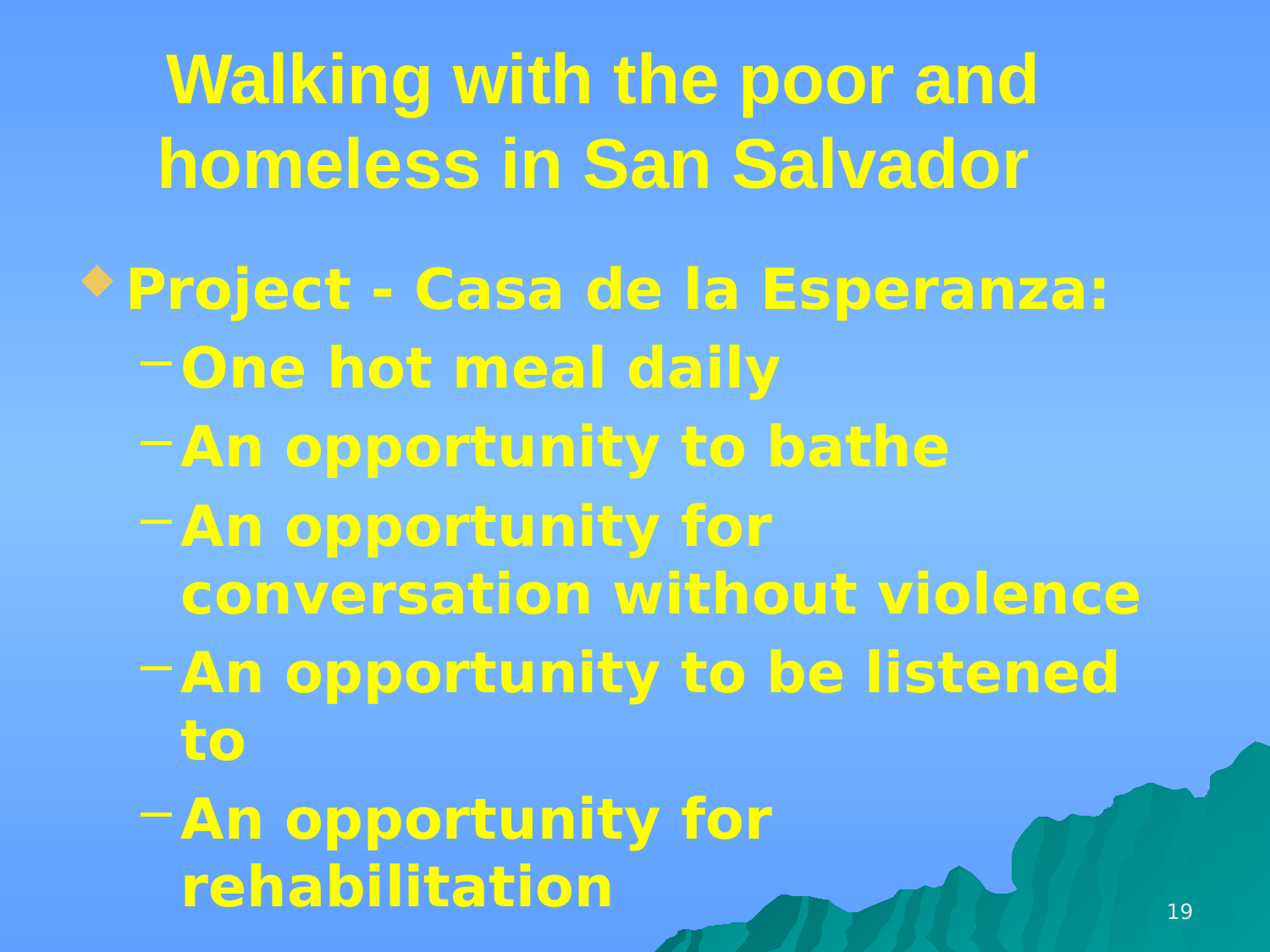

# Walking with the poor and homeless in San Salvador
Project - Casa de la Esperanza:
One hot meal daily
An opportunity to bathe
An opportunity for conversation without violence
An opportunity to be listened to
An opportunity for rehabilitation
19